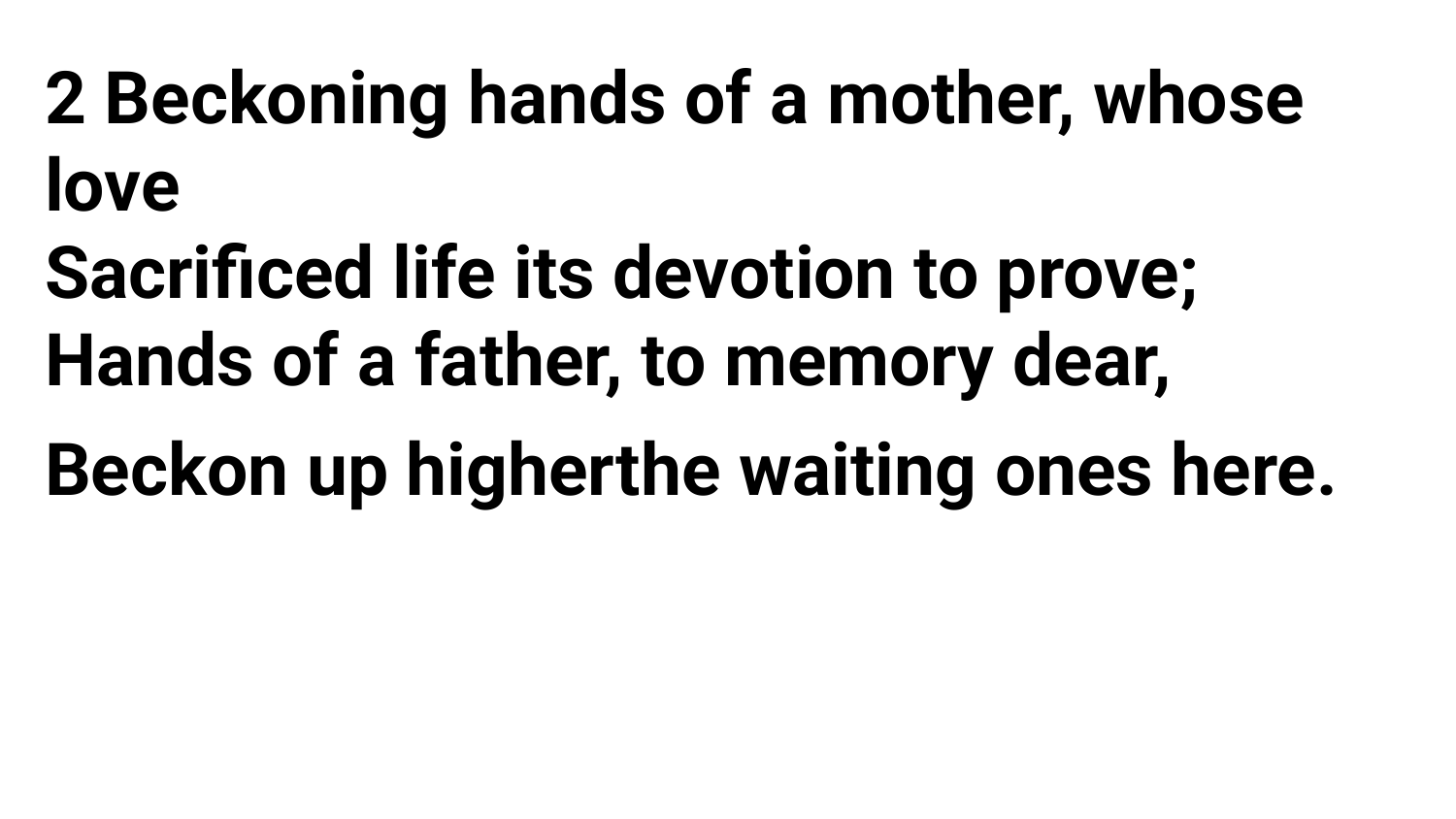

2 Beckoning hands of a mother, whose love
Sacrificed life its devotion to prove;
Hands of a father, to memory dear,
Beckon up higherthe waiting ones here.